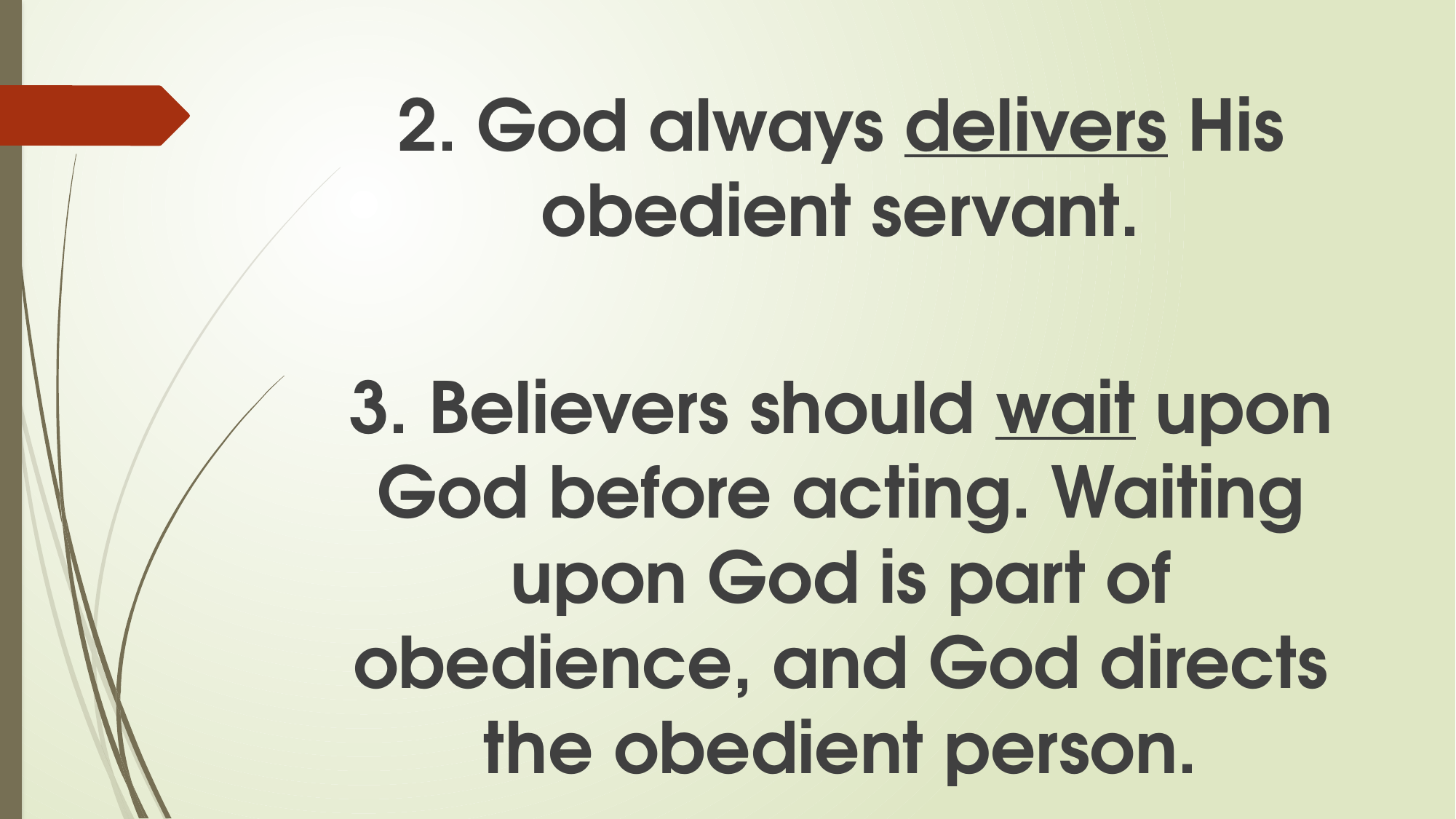

2. God always delivers His obedient servant.

3. Believers should wait upon God before acting. Waiting upon God is part of obedience, and God directs the obedient person.

#